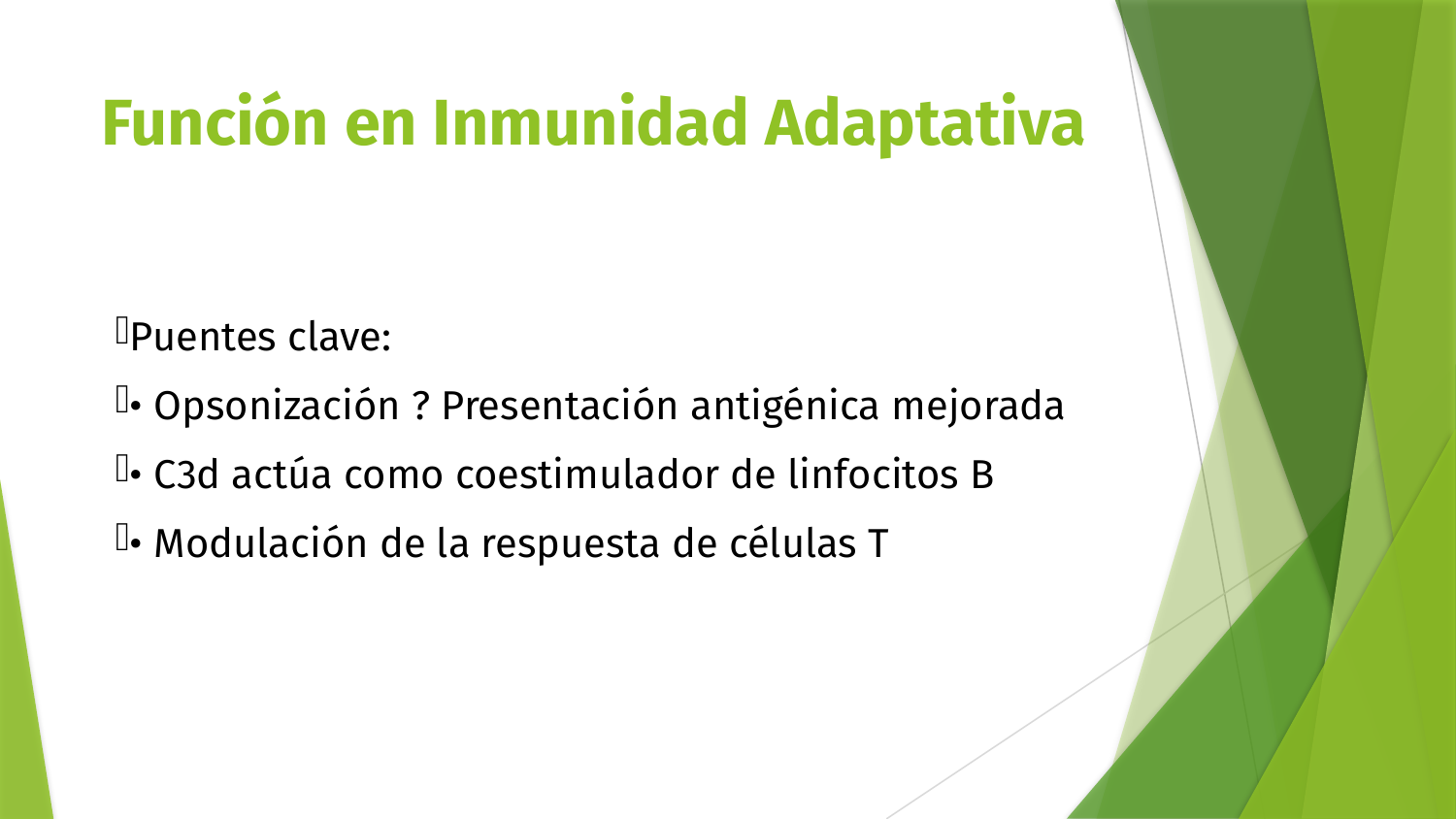

# Función en Inmunidad Adaptativa
Puentes clave:
• Opsonización ? Presentación antigénica mejorada
• C3d actúa como coestimulador de linfocitos B
• Modulación de la respuesta de células T